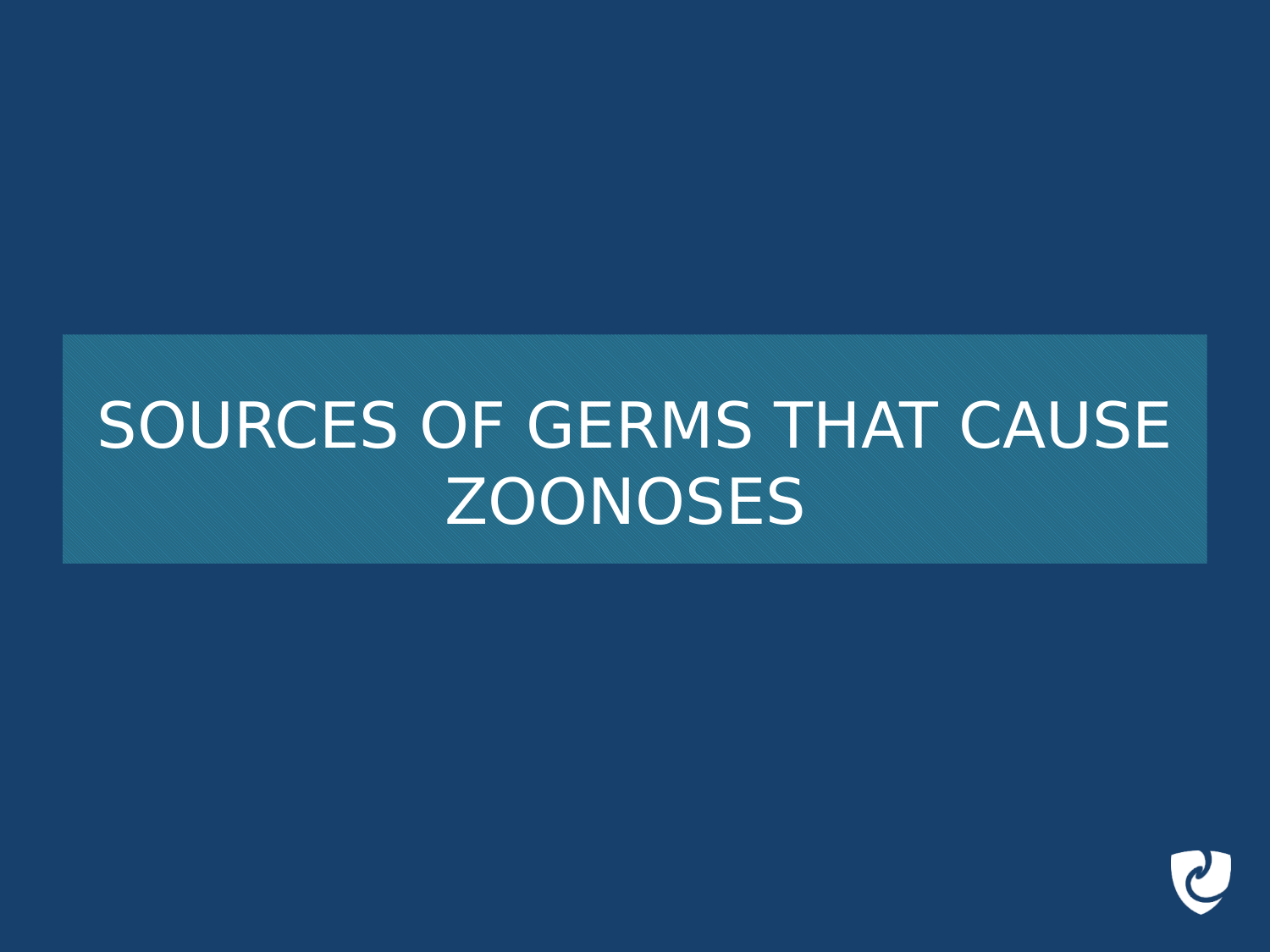

# sources of germs that cause zoonoses